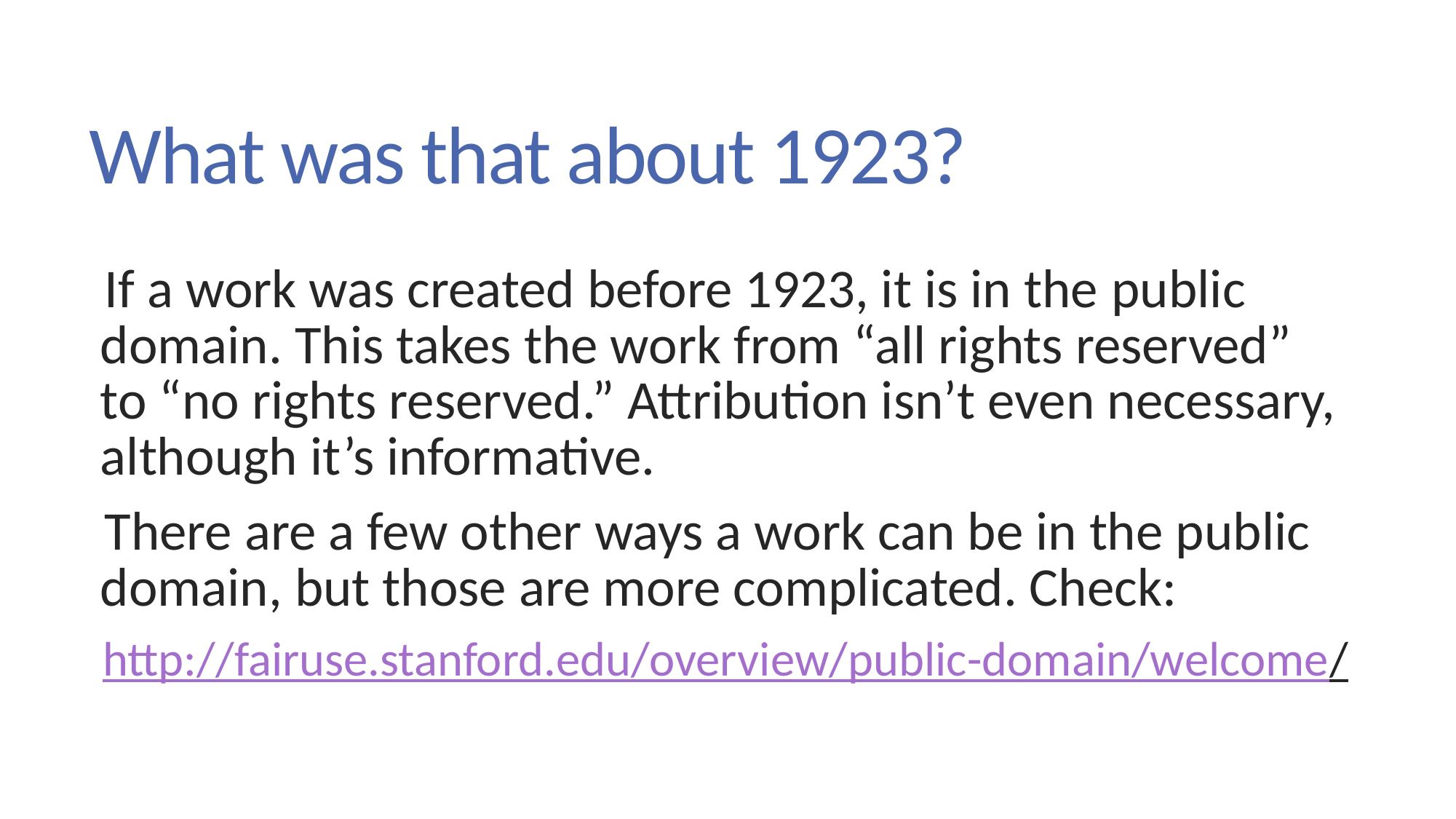

# What was that about 1923?
If a work was created before 1923, it is in the public domain. This takes the work from “all rights reserved” to “no rights reserved.” Attribution isn’t even necessary, although it’s informative.
There are a few other ways a work can be in the public domain, but those are more complicated. Check:
http://fairuse.stanford.edu/overview/public-domain/welcome/